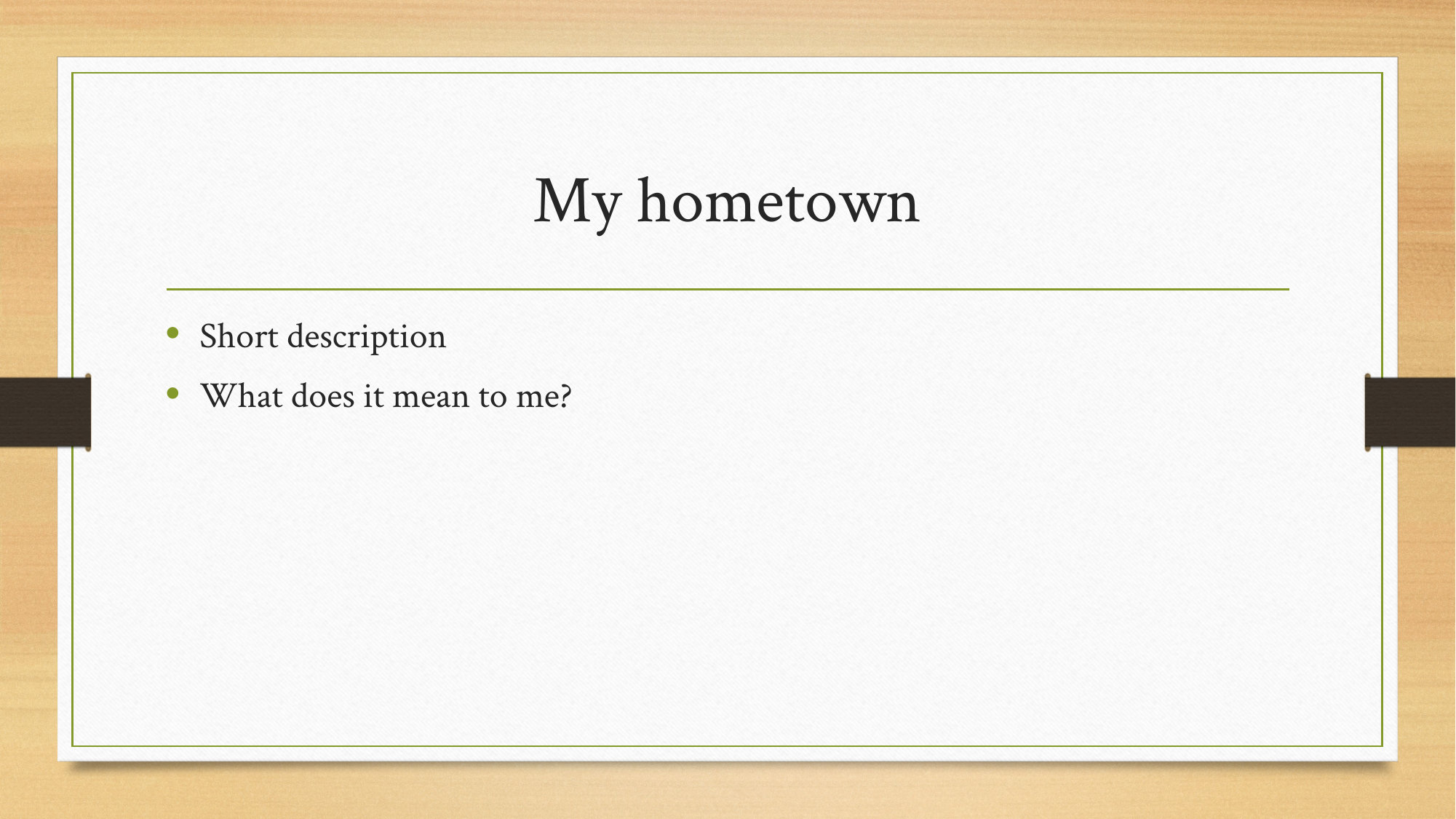

# My hometown
Short description
What does it mean to me?